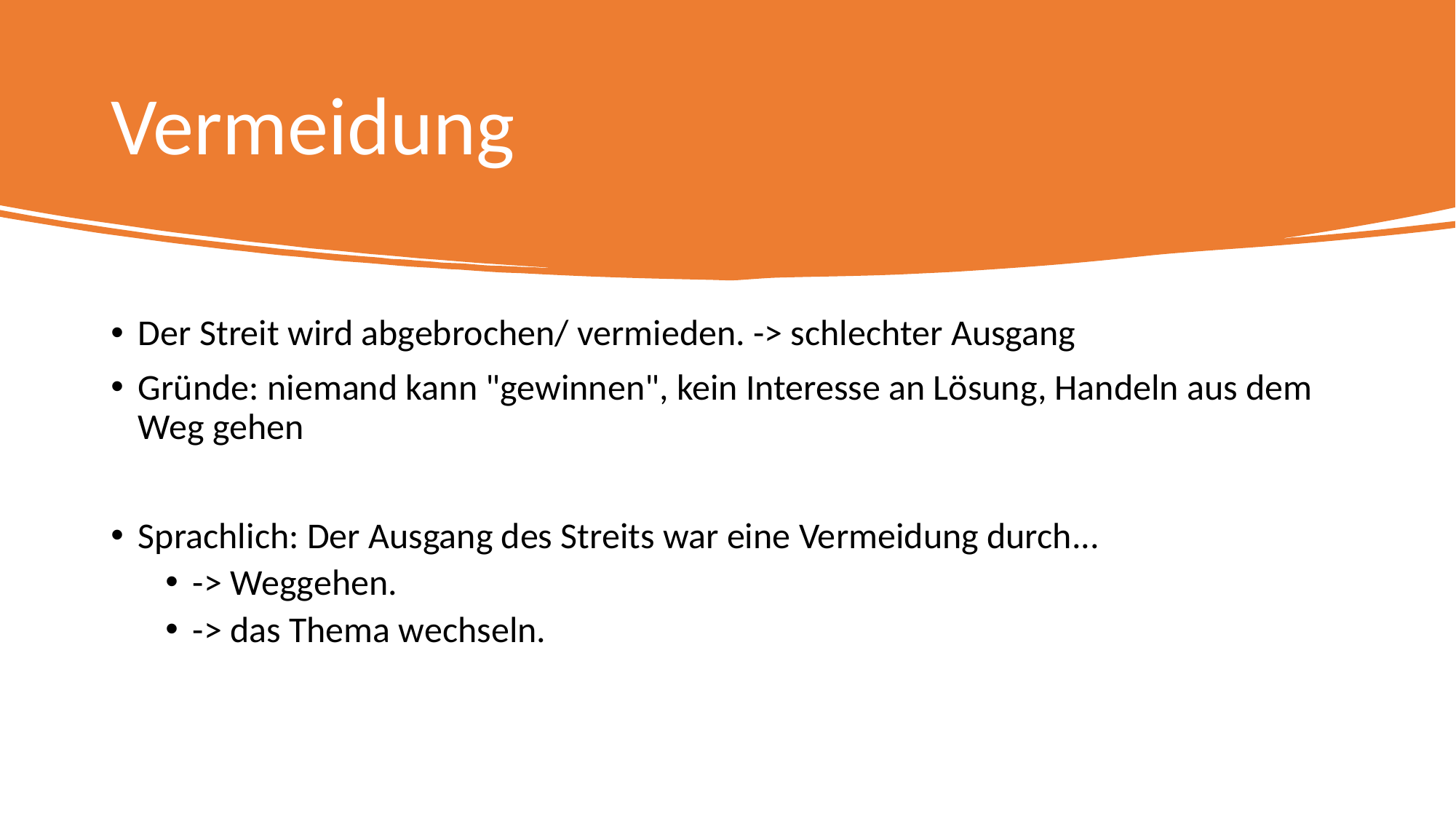

# Vermeidung
Der Streit wird abgebrochen/ vermieden. -> schlechter Ausgang
Gründe: niemand kann "gewinnen", kein Interesse an Lösung, Handeln aus dem Weg gehen

Sprachlich: Der Ausgang des Streits war eine Vermeidung durch...
-> Weggehen.
-> das Thema wechseln.